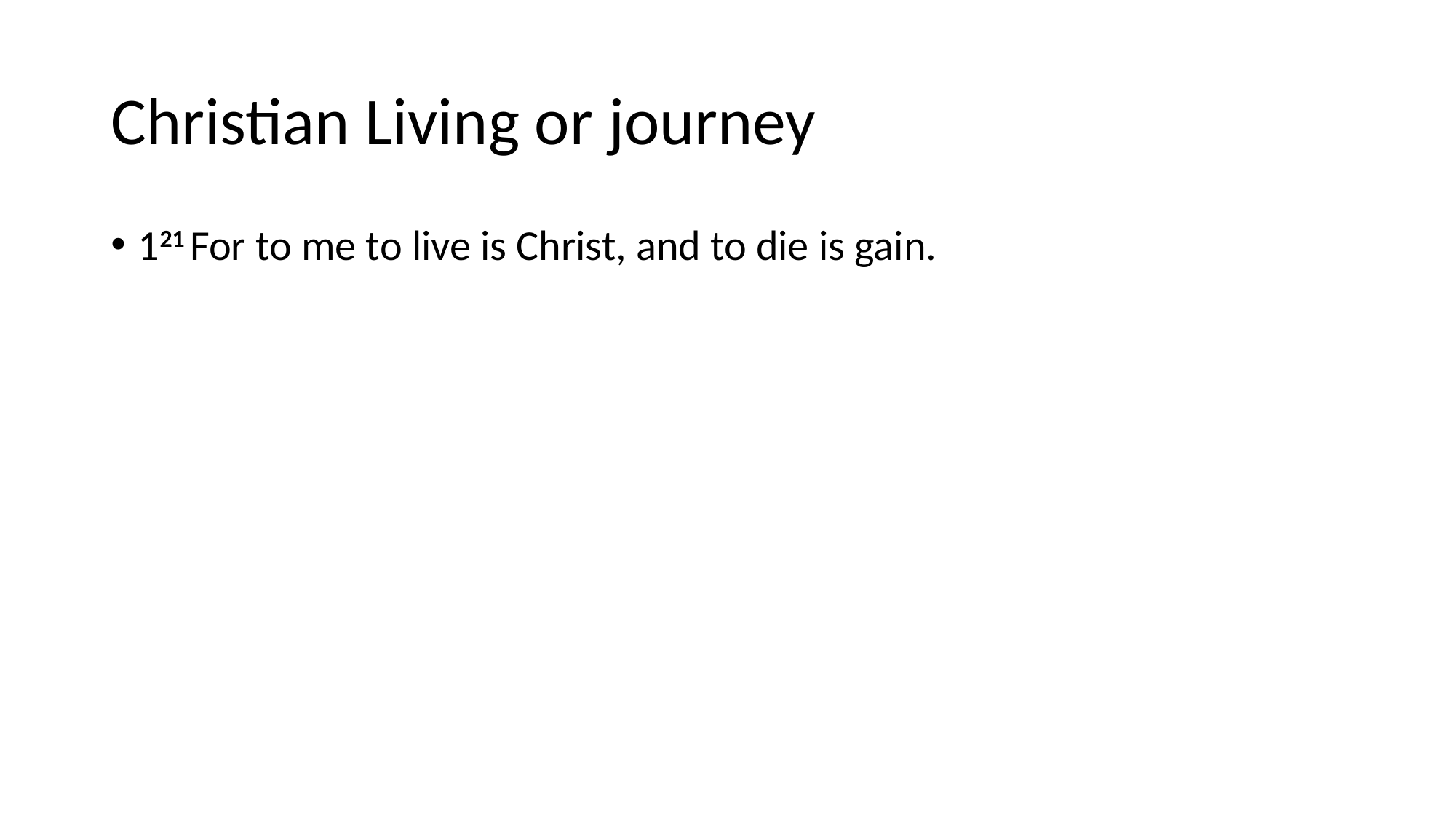

# Christian Living or journey
121 For to me to live is Christ, and to die is gain.